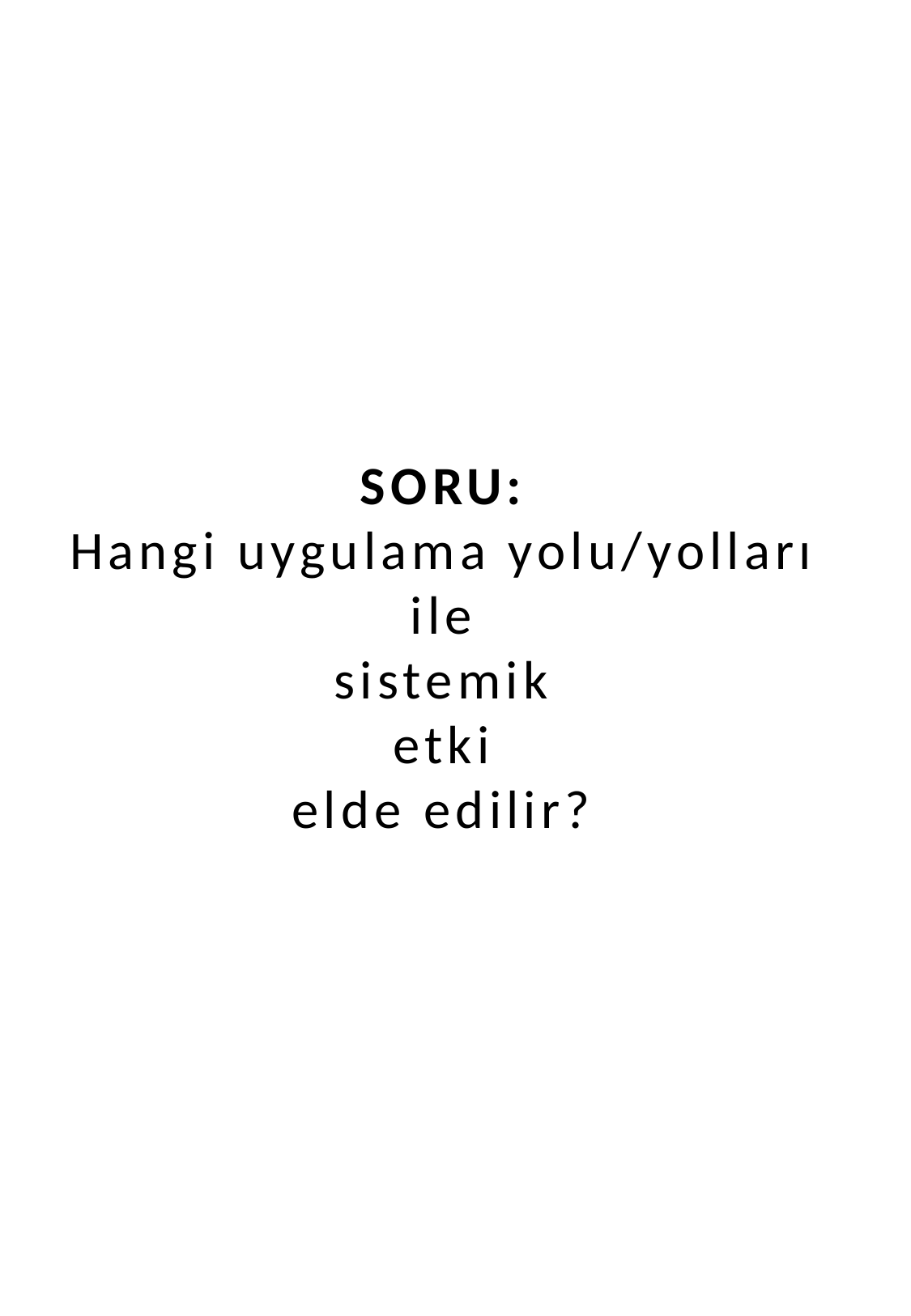

SORU:
Hangi uygulama yolu/yolları
ile
sistemik
etki
elde edilir?